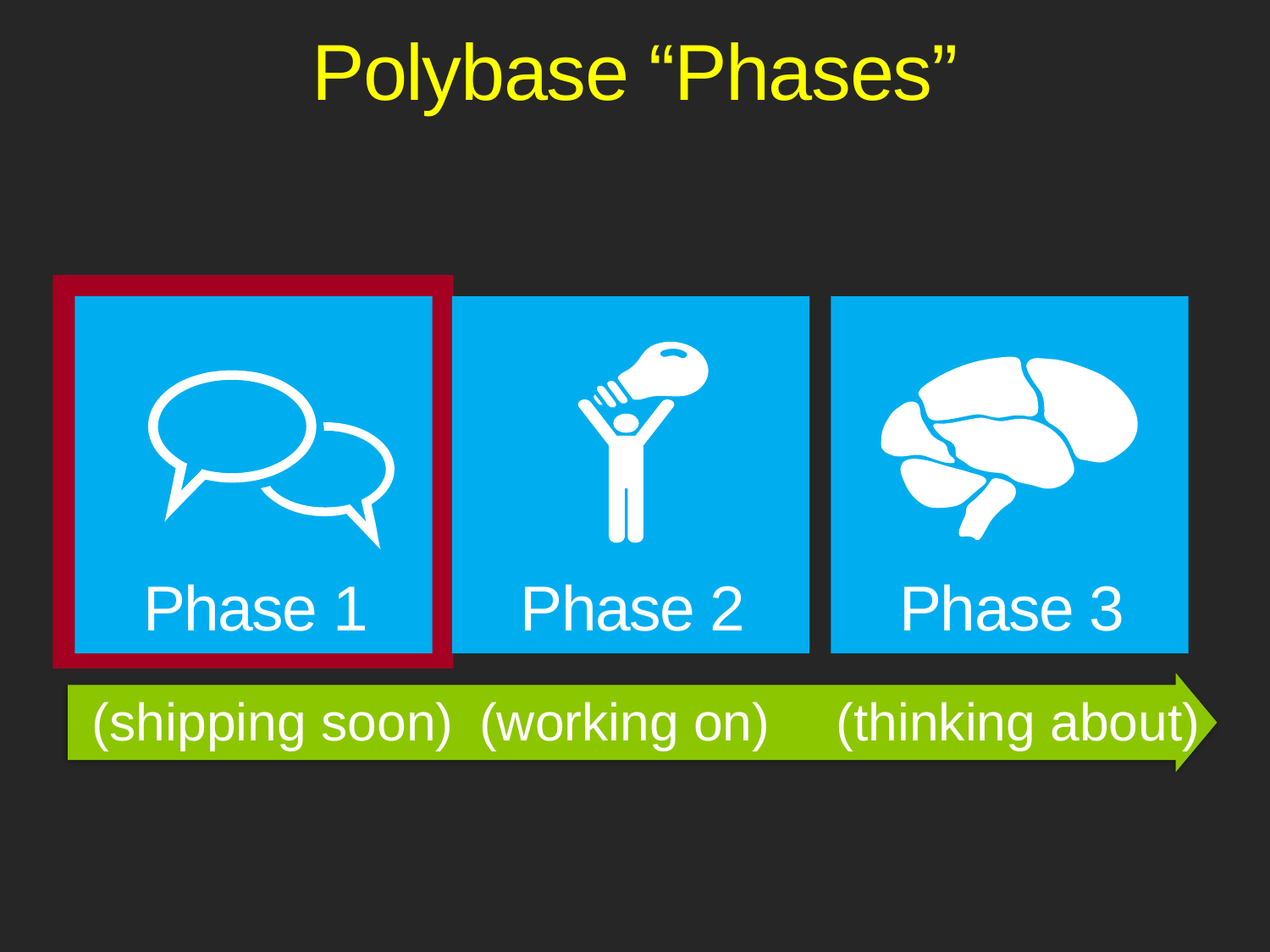

# Polybase “Phases”

Phase 1
Phase 2
Phase 3

(shipping soon)
(working on)
(thinking about)